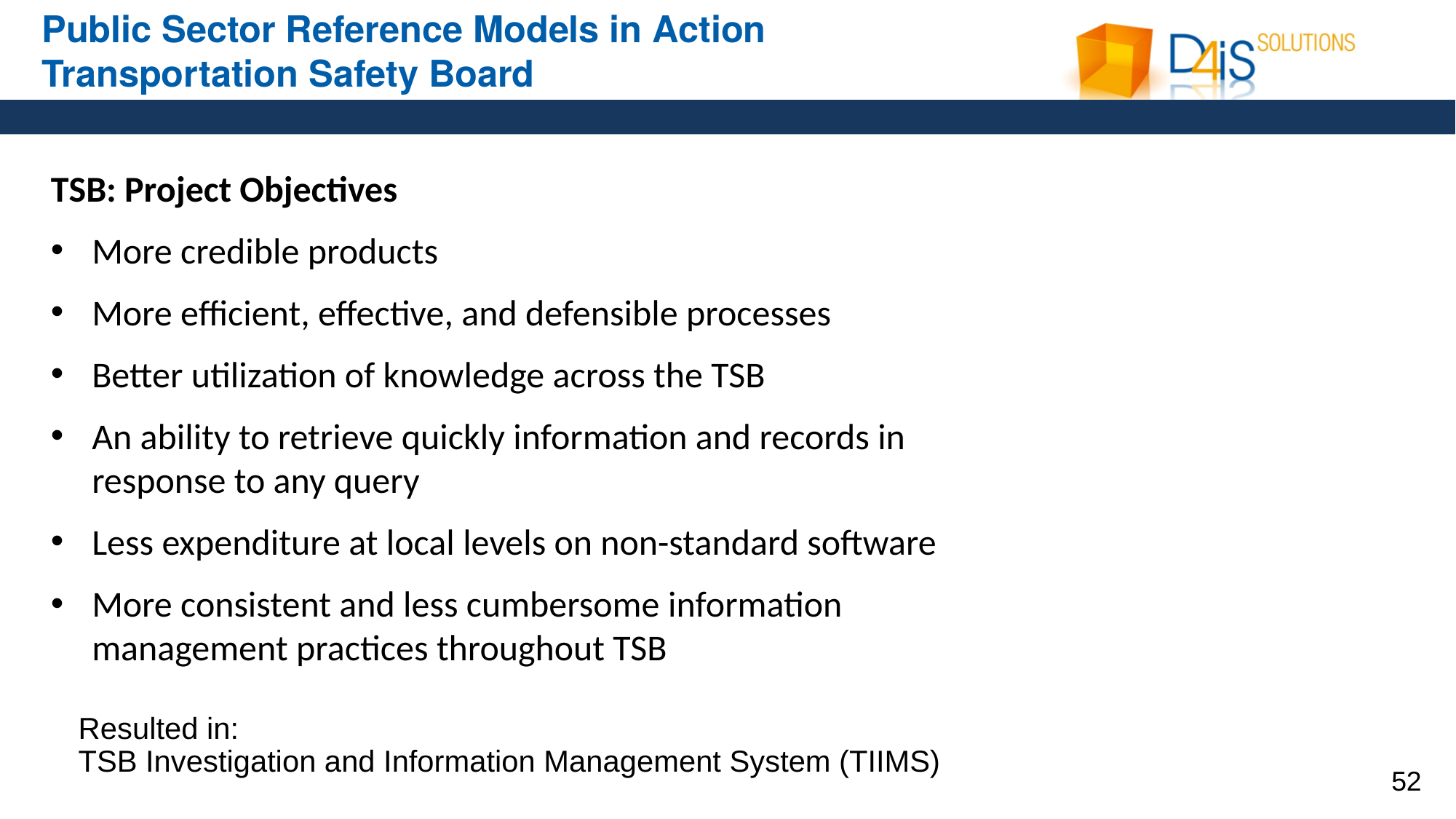

# Public Sector Reference Models in Action Transportation Safety Board
TSB: Project Objectives
More credible products
More efficient, effective, and defensible processes
Better utilization of knowledge across the TSB
An ability to retrieve quickly information and records in response to any query
Less expenditure at local levels on non-standard software
More consistent and less cumbersome information management practices throughout TSB
Resulted in:
TSB Investigation and Information Management System (TIIMS)